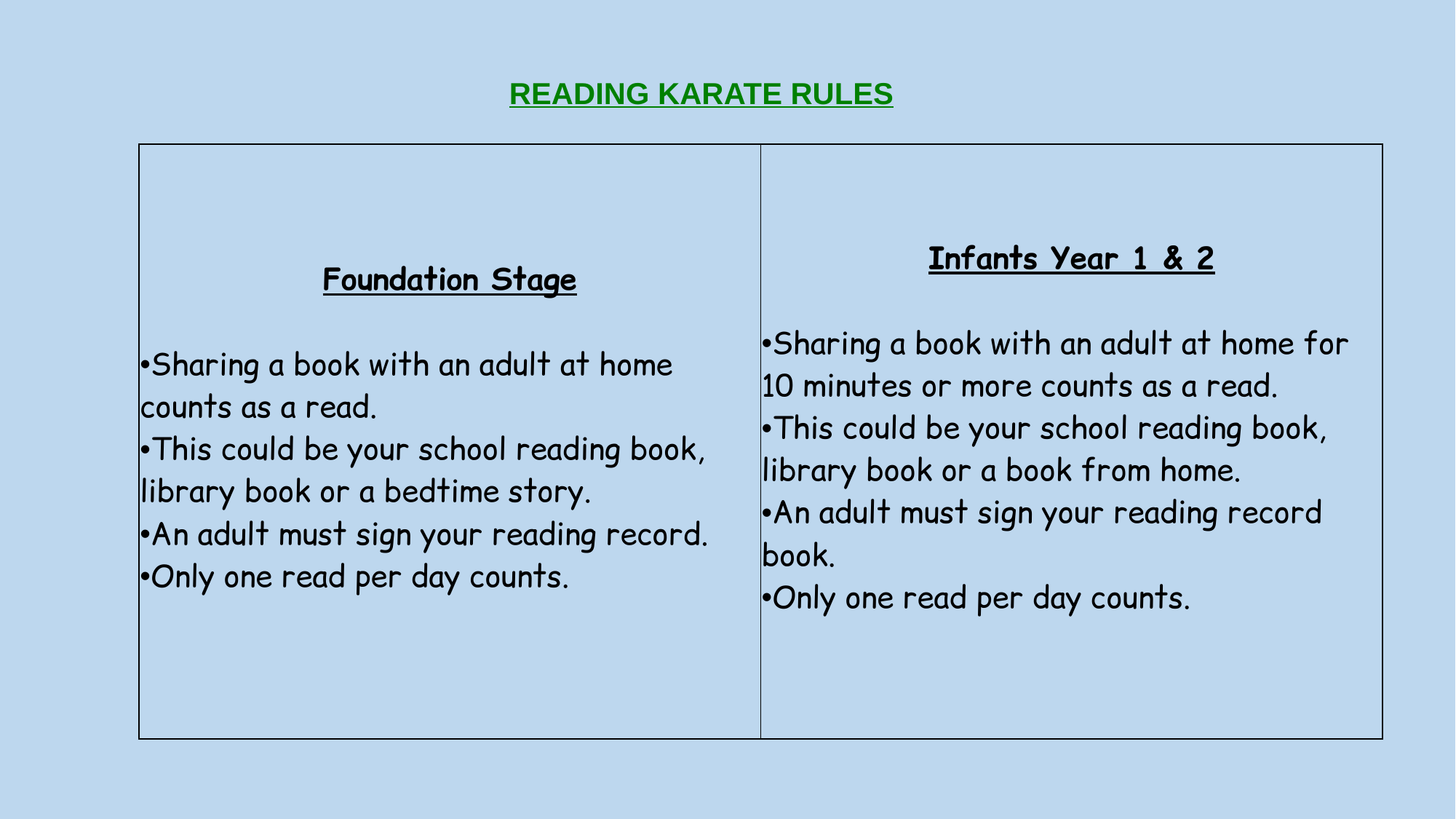

READING KARATE RULES

| Foundation Stage   Sharing a book with an adult at home counts as a read.  This could be your school reading book, library book or a bedtime story. An adult must sign your reading record. Only one read per day counts. | Infants Year 1 & 2   Sharing a book with an adult at home for 10 minutes or more counts as a read.  This could be your school reading book, library book or a book from home.  An adult must sign your reading record book.  Only one read per day counts. |
| --- | --- |